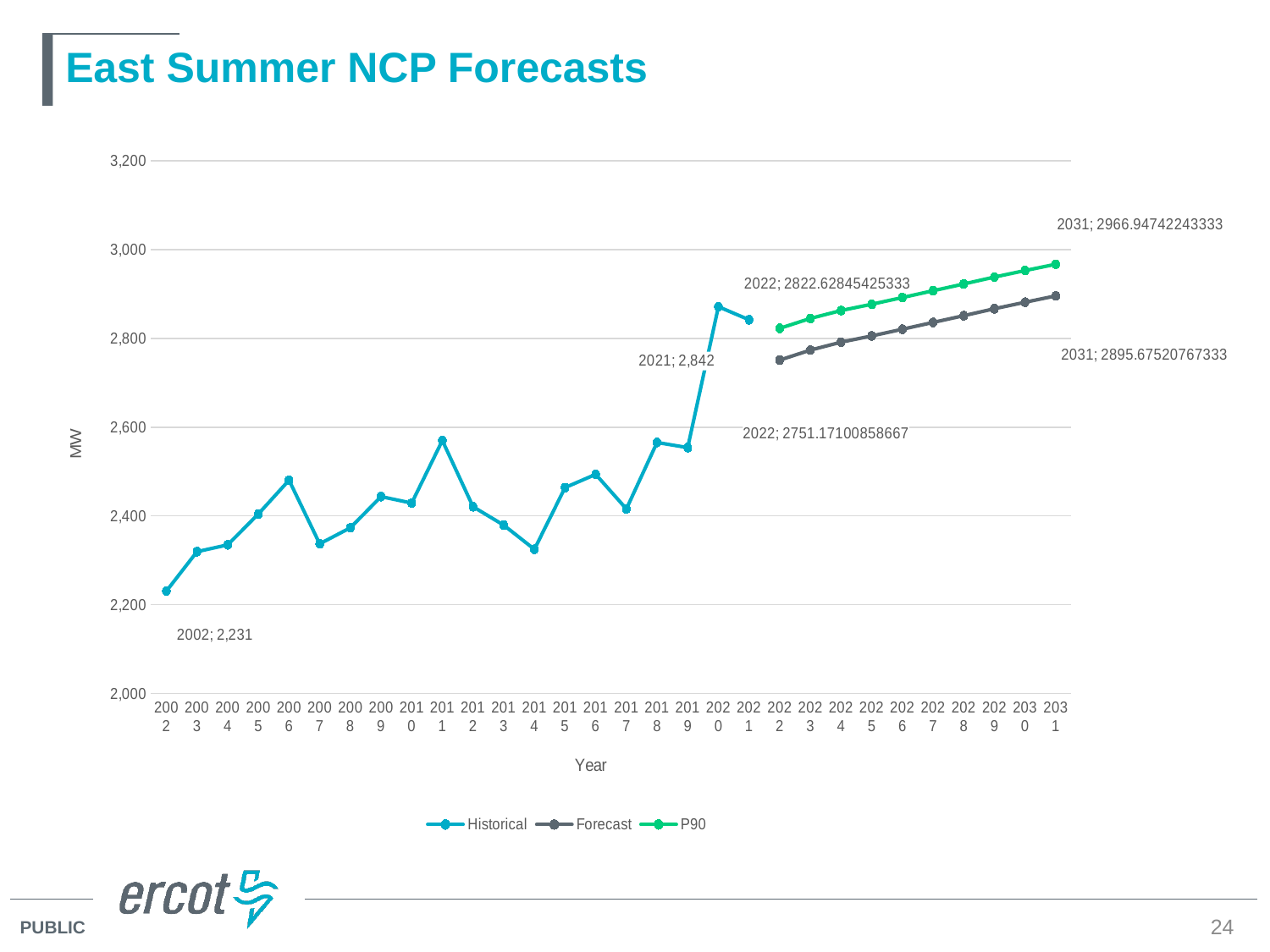

# East Summer NCP Forecasts

### Chart

| Category |  |  |  |
|---|---|---|---|
| 2002 | 2230.879 | None | None |
| 2003 | 2319.682 | None | None |
| 2004 | 2334.929 | None | None |
| 2005 | 2404.626 | None | None |
| 2006 | 2480.621 | None | None |
| 2007 | 2337.326 | None | None |
| 2008 | 2373.37 | None | None |
| 2009 | 2443.624 | None | None |
| 2010 | 2429.033 | None | None |
| 2011 | 2570.032 | None | None |
| 2012 | 2420.808 | None | None |
| 2013 | 2379.342 | None | None |
| 2014 | 2324.902 | None | None |
| 2015 | 2463.956 | None | None |
| 2016 | 2493.829 | None | None |
| 2017 | 2415.877 | None | None |
| 2018 | 2565.663062 | None | None |
| 2019 | 2554.015379 | None | None |
| 2020 | 2871.333793 | None | None |
| 2021 | 2841.89156 | None | None |
| 2022 | None | 2751.171008586667 | 2822.628454253334 |
| 2023 | None | 2773.5288807200004 | 2844.8933354533337 |
| 2024 | None | 2791.432350106667 | 2862.741410673333 |
| 2025 | None | 2805.5257060066665 | 2876.827543566667 |
| 2026 | None | 2820.640647773334 | 2891.9413112200014 |
| 2027 | None | 2835.9215916400003 | 2907.217479873333 |
| 2028 | None | 2851.111326313333 | 2922.411114146666 |
| 2029 | None | 2866.7555857066673 | 2938.0626378466673 |
| 2030 | None | 2881.4261037999995 | 2952.7136813866664 |
| 2031 | None | 2895.675207673333 | 2966.947422433332 |
24